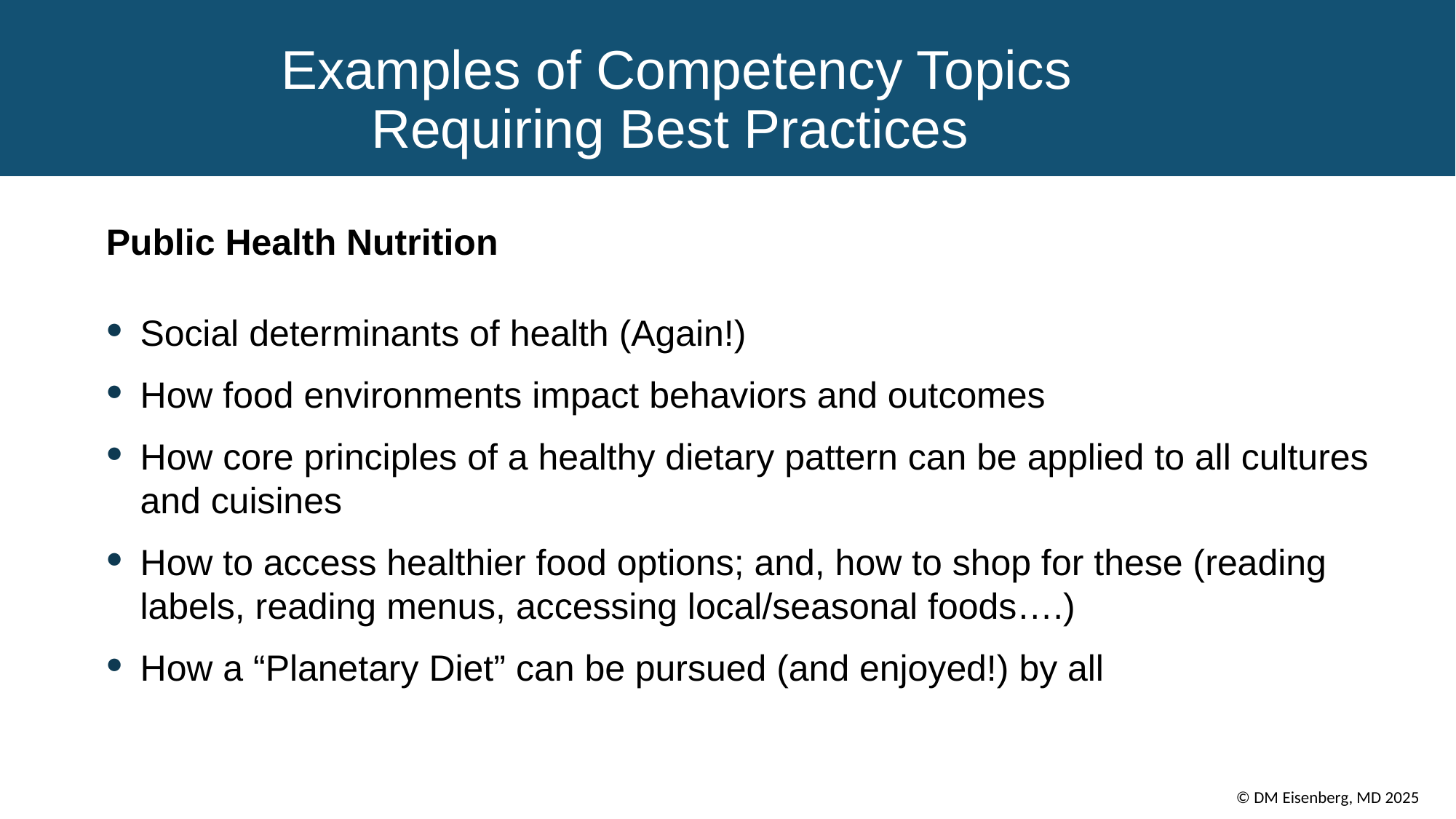

# Examples of Competency Topics Requiring Best Practices
Public Health Nutrition

Social determinants of health (Again!)
How food environments impact behaviors and outcomes
How core principles of a healthy dietary pattern can be applied to all cultures and cuisines
How to access healthier food options; and, how to shop for these (reading labels, reading menus, accessing local/seasonal foods….)
How a “Planetary Diet” can be pursued (and enjoyed!) by all